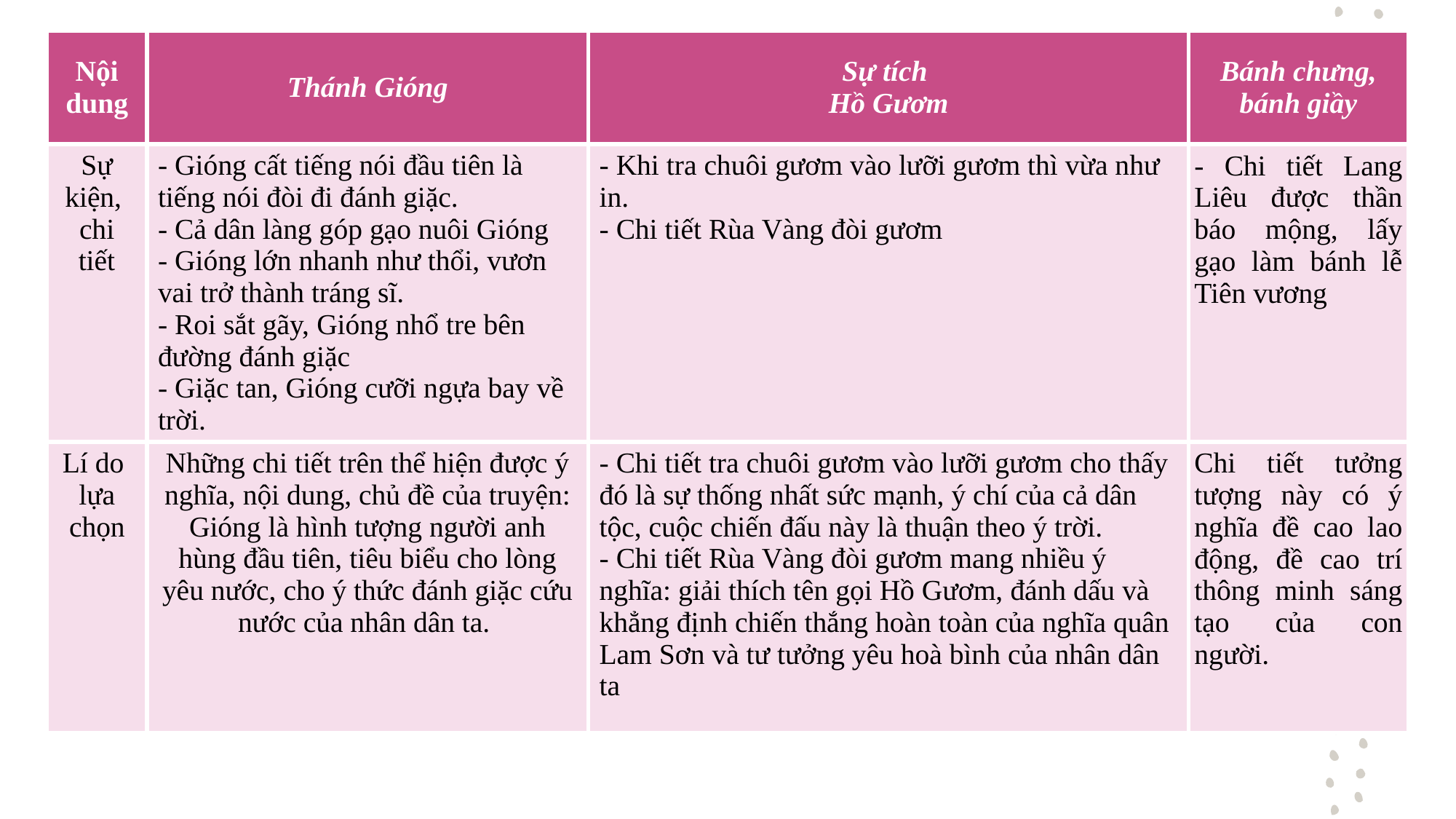

| Nội dung | Thánh Gióng | Sự tích Hồ Gươm | Bánh chưng, bánh giầy |
| --- | --- | --- | --- |
| Sự kiện, chi tiết | - Gióng cất tiếng nói đầu tiên là tiếng nói đòi đi đánh giặc. - Cả dân làng góp gạo nuôi Gióng - Gióng lớn nhanh như thổi, vươn vai trở thành tráng sĩ. - Roi sắt gãy, Gióng nhổ tre bên đường đánh giặc - Giặc tan, Gióng cưỡi ngựa bay về trời. | - Khi tra chuôi gươm vào lưỡi gươm thì vừa như in. - Chi tiết Rùa Vàng đòi gươm | - Chi tiết Lang Liêu được thần báo mộng, lấy gạo làm bánh lễ Tiên vương |
| Lí do lựa chọn | Những chi tiết trên thể hiện được ý nghĩa, nội dung, chủ đề của truyện: Gióng là hình tượng người anh hùng đầu tiên, tiêu biểu cho lòng yêu nước, cho ý thức đánh giặc cứu nước của nhân dân ta. | - Chi tiết tra chuôi gươm vào lưỡi gươm cho thấy đó là sự thống nhất sức mạnh, ý chí của cả dân tộc, cuộc chiến đấu này là thuận theo ý trời. - Chi tiết Rùa Vàng đòi gươm mang nhiều ý nghĩa: giải thích tên gọi Hồ Gươm, đánh dấu và khẳng định chiến thắng hoàn toàn của nghĩa quân Lam Sơn và tư tưởng yêu hoà bình của nhân dân ta | Chi tiết tưởng tượng này có ý nghĩa đề cao lao động, đề cao trí thông minh sáng tạo của con người. |